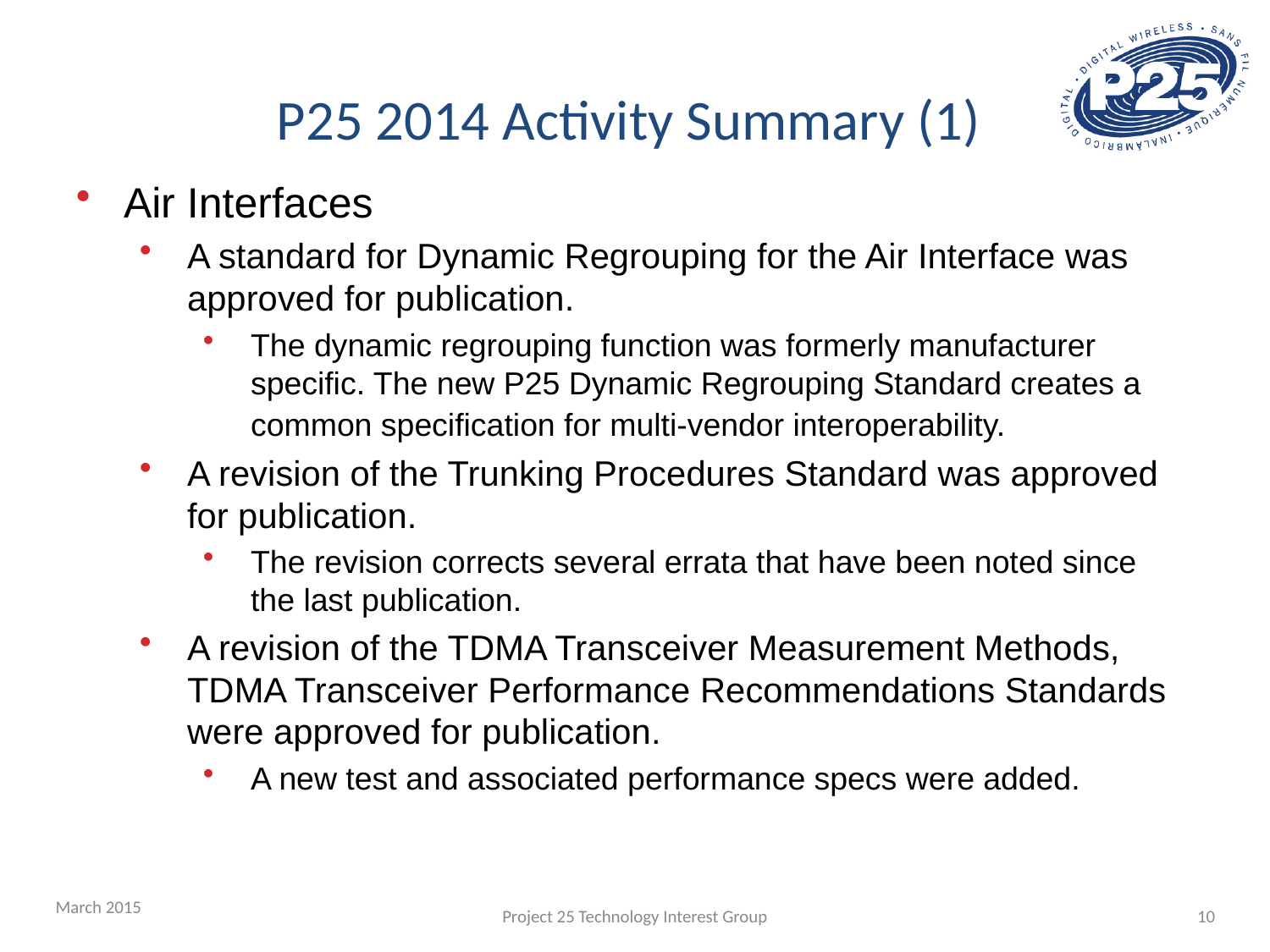

# P25 2014 Activity Summary (1)
Air Interfaces
A standard for Dynamic Regrouping for the Air Interface was approved for publication.
The dynamic regrouping function was formerly manufacturer specific. The new P25 Dynamic Regrouping Standard creates a common specification for multi-vendor interoperability.
A revision of the Trunking Procedures Standard was approved for publication.
The revision corrects several errata that have been noted since the last publication.
A revision of the TDMA Transceiver Measurement Methods, TDMA Transceiver Performance Recommendations Standards were approved for publication.
A new test and associated performance specs were added.